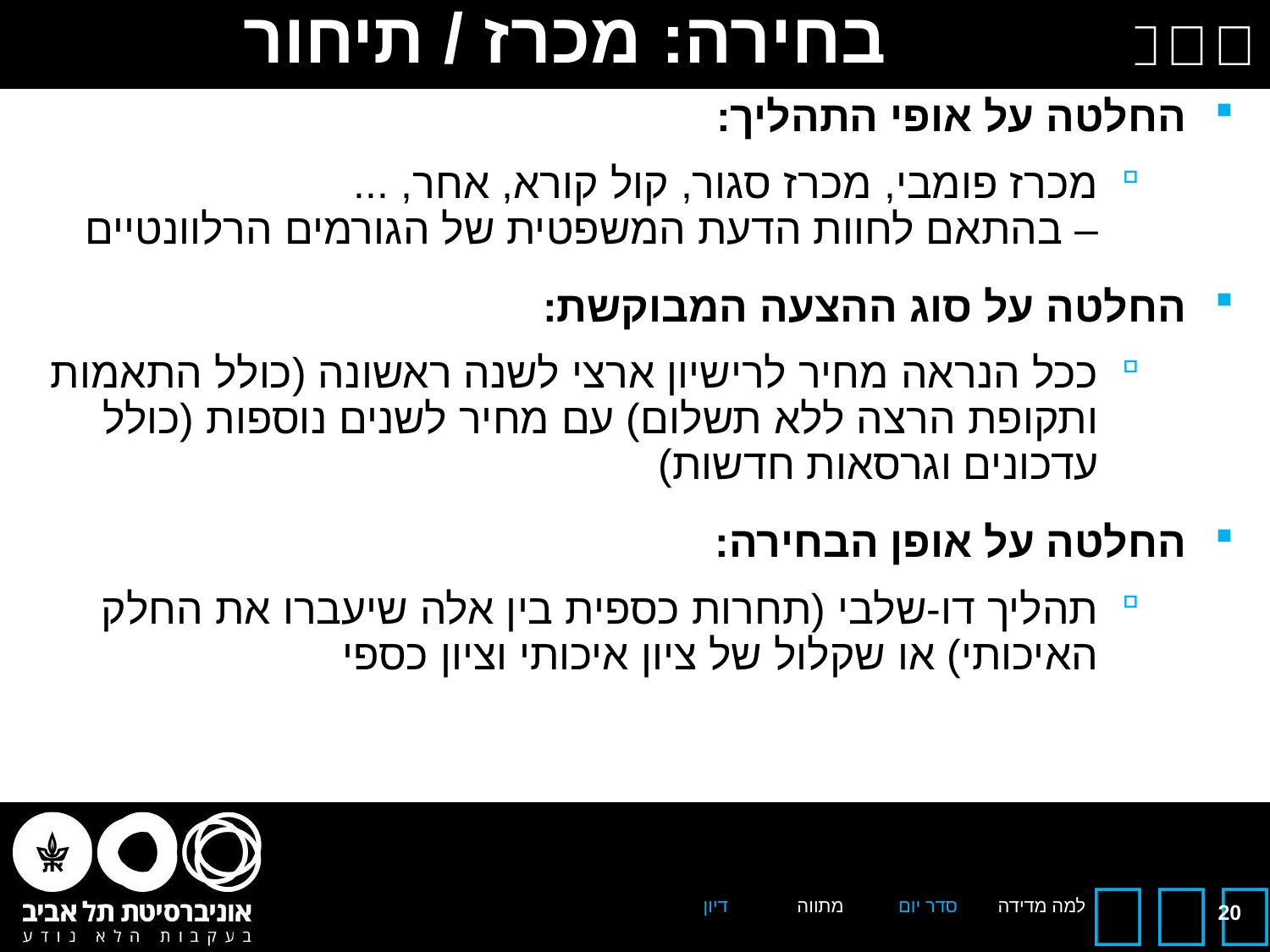

# בחירה: מכרז / תיחור
החלטה על אופי התהליך:
מכרז פומבי, מכרז סגור, קול קורא, אחר, ...
– בהתאם לחוות הדעת המשפטית של הגורמים הרלוונטיים
החלטה על סוג ההצעה המבוקשת:
ככל הנראה מחיר לרישיון ארצי לשנה ראשונה (כולל התאמות ותקופת הרצה ללא תשלום) עם מחיר לשנים נוספות (כולל עדכונים וגרסאות חדשות)
החלטה על אופן הבחירה:
תהליך דו-שלבי (תחרות כספית בין אלה שיעברו את החלק האיכותי) או שקלול של ציון איכותי וציון כספי